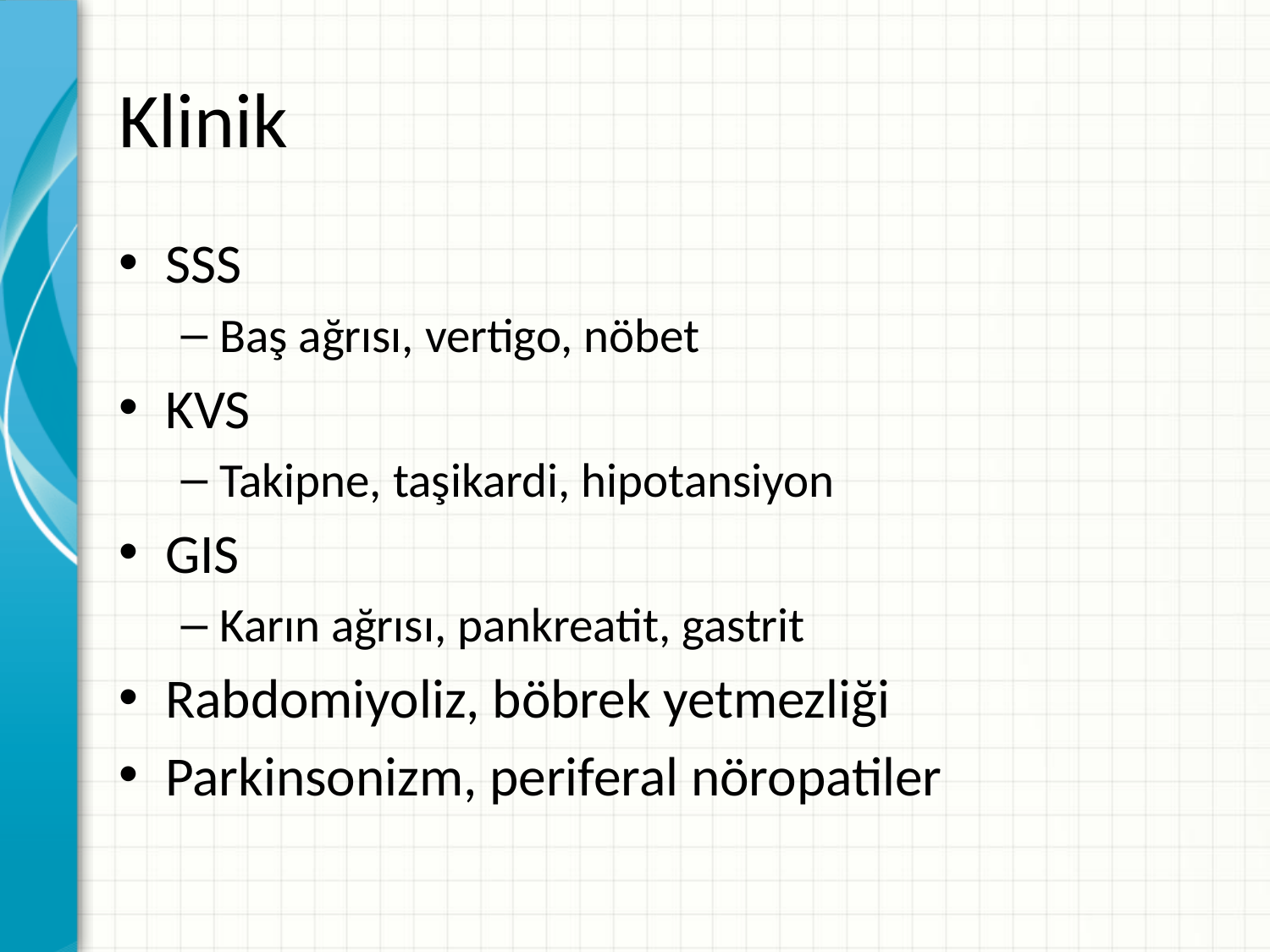

# Klinik
SSS
Baş ağrısı, vertigo, nöbet
KVS
Takipne, taşikardi, hipotansiyon
GIS
Karın ağrısı, pankreatit, gastrit
Rabdomiyoliz, böbrek yetmezliği
Parkinsonizm, periferal nöropatiler